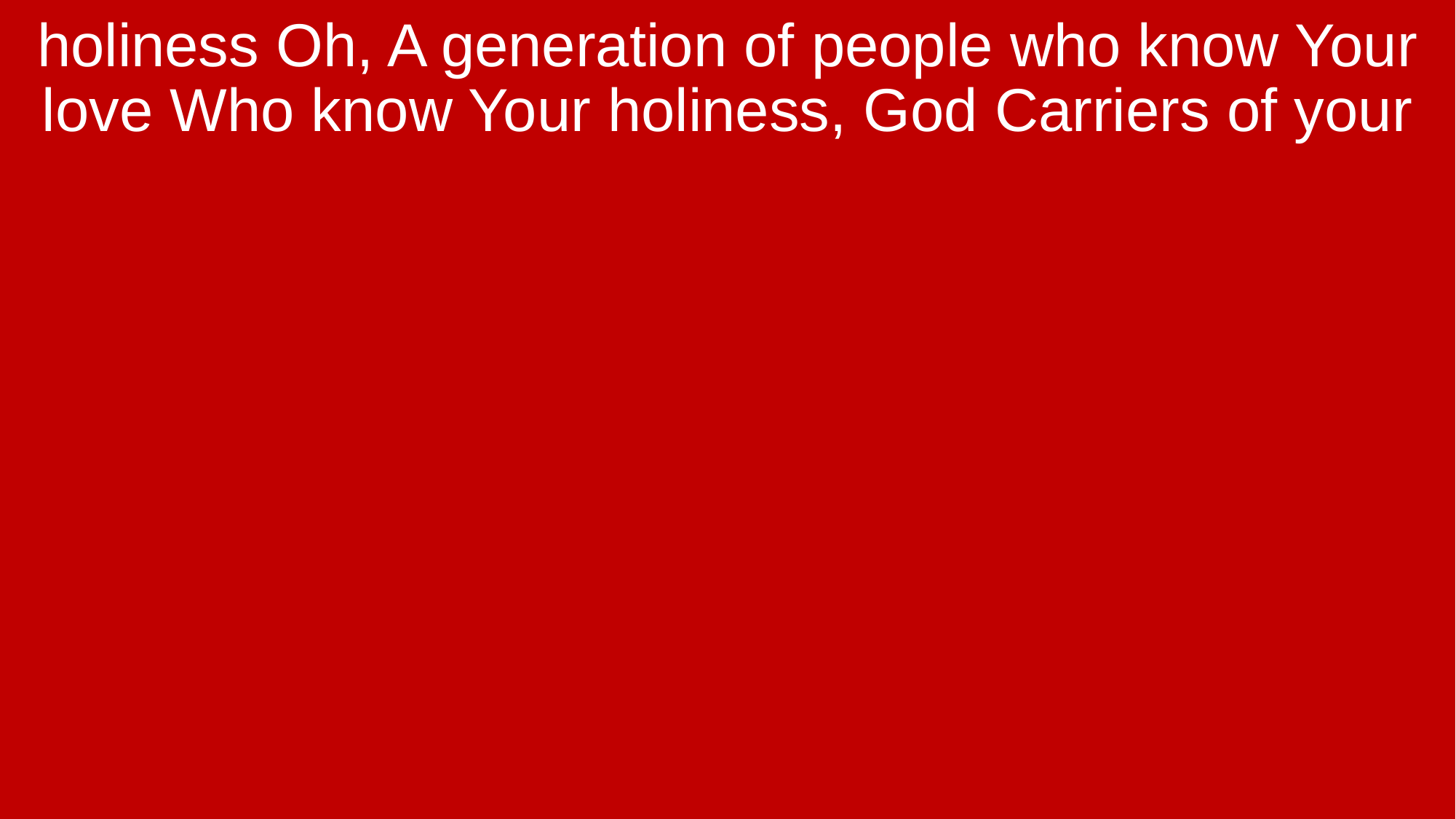

holiness Oh, A generation of people who know Your love Who know Your holiness, God Carriers of your